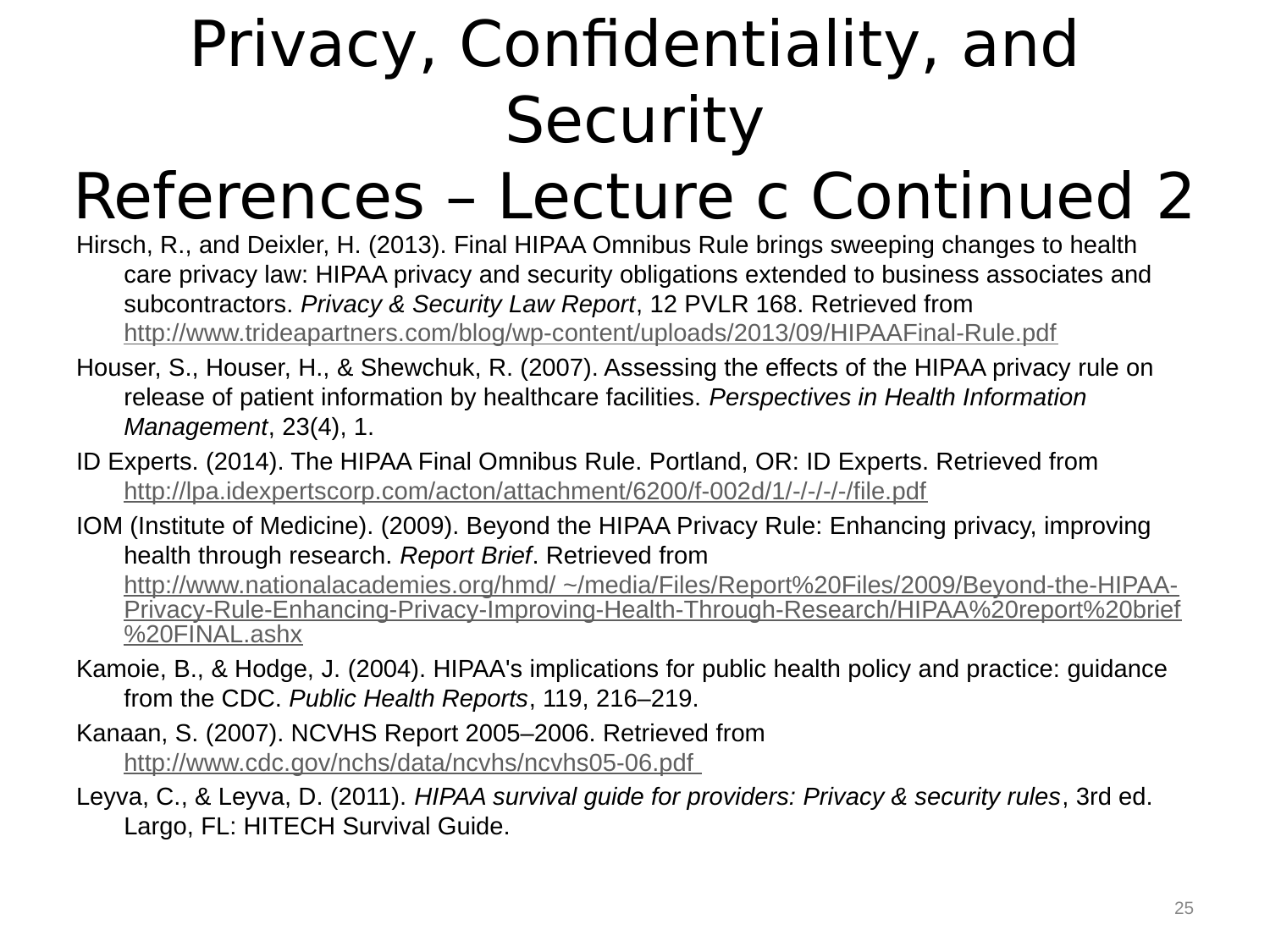

# Privacy, Confidentiality, and Security References – Lecture c Continued 2
Hirsch, R., and Deixler, H. (2013). Final HIPAA Omnibus Rule brings sweeping changes to health care privacy law: HIPAA privacy and security obligations extended to business associates and subcontractors. Privacy & Security Law Report, 12 PVLR 168. Retrieved from http://www.trideapartners.com/blog/wp-content/uploads/2013/09/HIPAAFinal-Rule.pdf
Houser, S., Houser, H., & Shewchuk, R. (2007). Assessing the effects of the HIPAA privacy rule on release of patient information by healthcare facilities. Perspectives in Health Information Management, 23(4), 1.
ID Experts. (2014). The HIPAA Final Omnibus Rule. Portland, OR: ID Experts. Retrieved from http://lpa.idexpertscorp.com/acton/attachment/6200/f-002d/1/-/-/-/-/file.pdf
IOM (Institute of Medicine). (2009). Beyond the HIPAA Privacy Rule: Enhancing privacy, improving health through research. Report Brief. Retrieved from http://www.nationalacademies.org/hmd/ ~/media/Files/Report%20Files/2009/Beyond-the-HIPAA-Privacy-Rule-Enhancing-Privacy-Improving-Health-Through-Research/HIPAA%20report%20brief%20FINAL.ashx
Kamoie, B., & Hodge, J. (2004). HIPAA's implications for public health policy and practice: guidance from the CDC. Public Health Reports, 119, 216–219.
Kanaan, S. (2007). NCVHS Report 2005–2006. Retrieved from http://www.cdc.gov/nchs/data/ncvhs/ncvhs05-06.pdf
Leyva, C., & Leyva, D. (2011). HIPAA survival guide for providers: Privacy & security rules, 3rd ed. Largo, FL: HITECH Survival Guide.
25